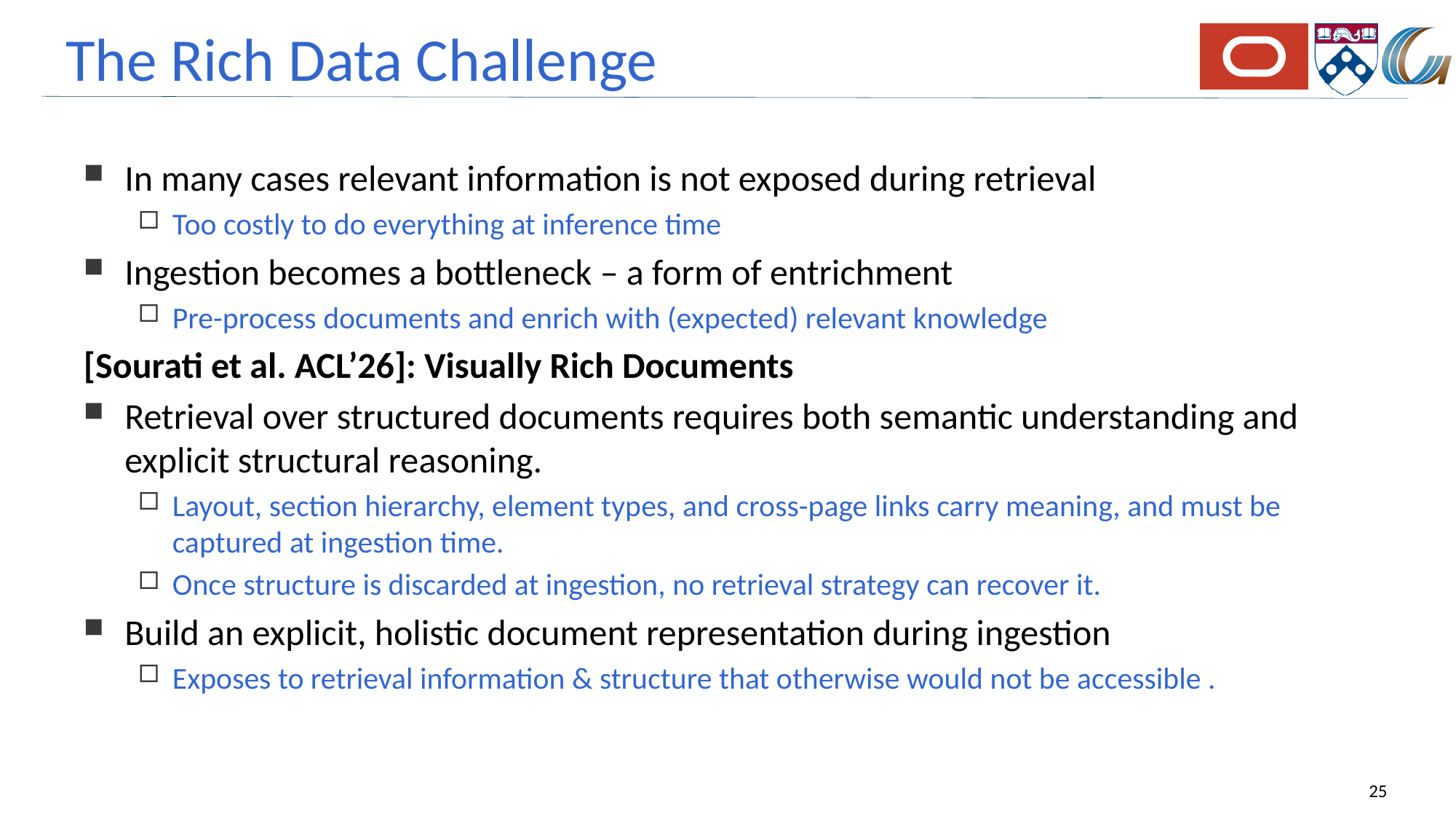

# The Rich Data Challenge
In many cases relevant information is not exposed during retrieval
Too costly to do everything at inference time
Ingestion becomes a bottleneck – a form of entrichment
Pre-process documents and enrich with (expected) relevant knowledge
[Sourati et al. ACL’26]: Visually Rich Documents
Retrieval over structured documents requires both semantic understanding and explicit structural reasoning.
Layout, section hierarchy, element types, and cross-page links carry meaning, and must be captured at ingestion time.
Once structure is discarded at ingestion, no retrieval strategy can recover it.
Build an explicit, holistic document representation during ingestion
Exposes to retrieval information & structure that otherwise would not be accessible .

25